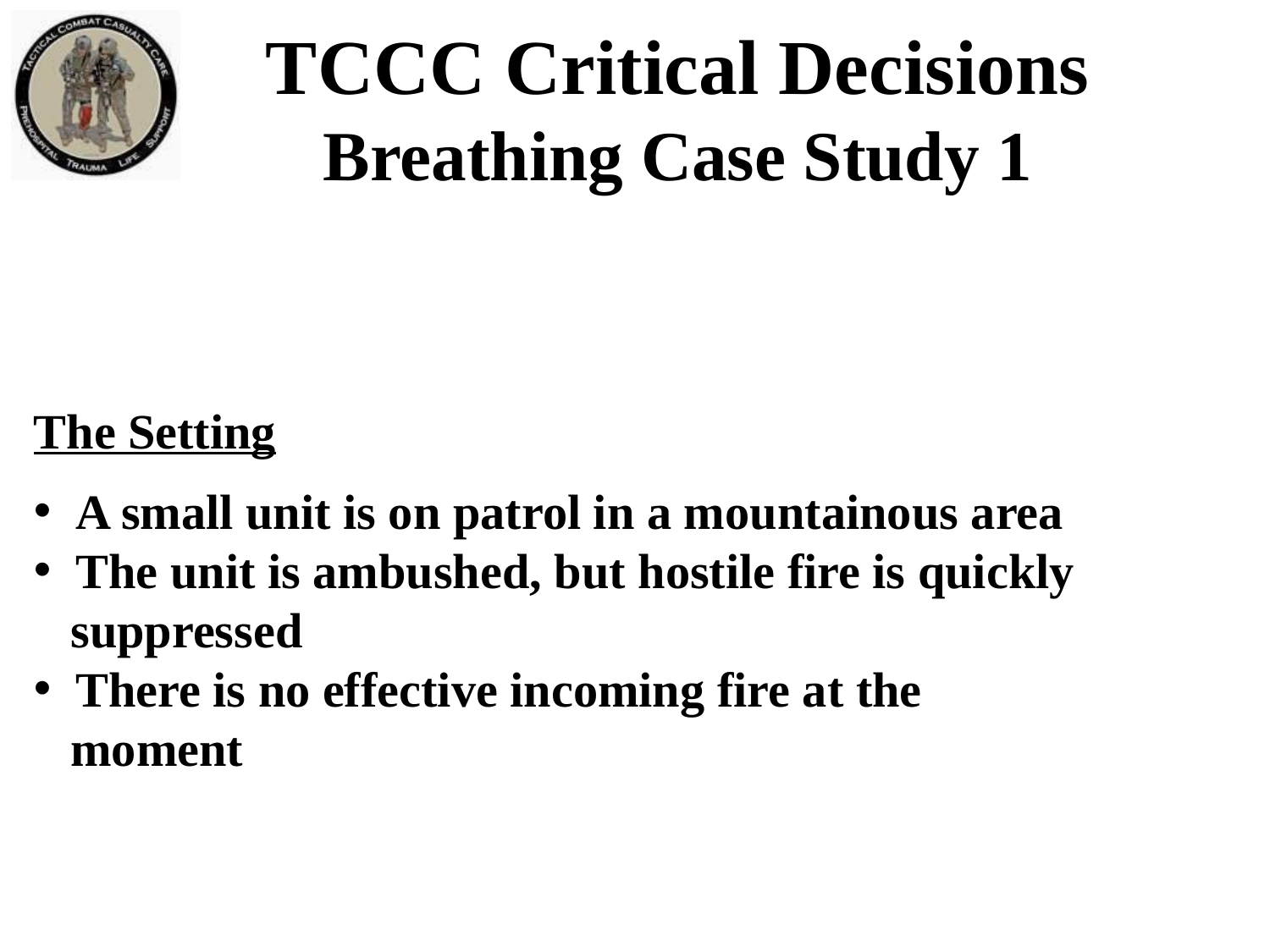

TCCC Critical Decisions
Breathing Case Study 1
The Setting

 A small unit is on patrol in a mountainous area
 The unit is ambushed, but hostile fire is quickly
   suppressed
 There is no effective incoming fire at the
   moment